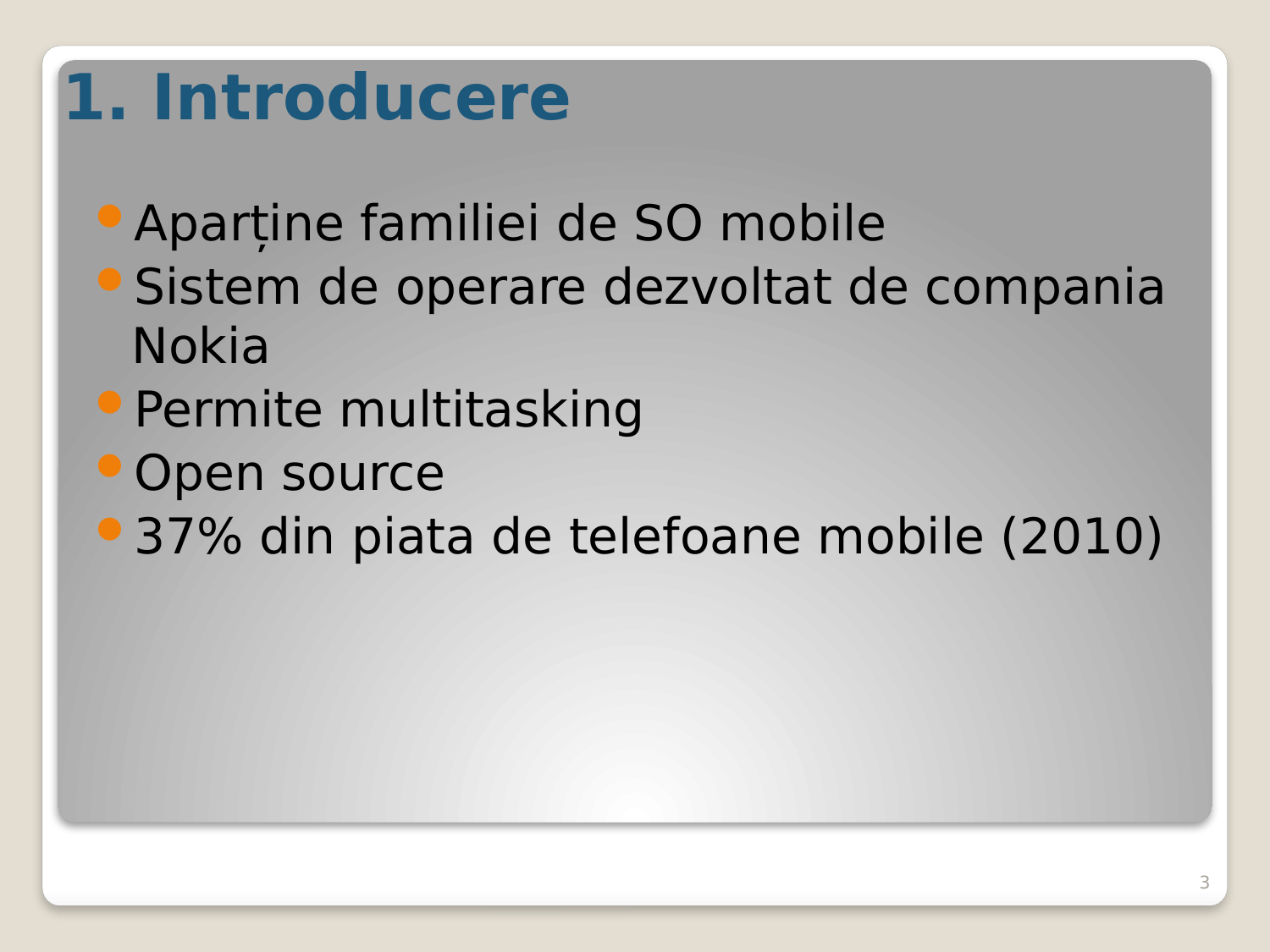

# 1. Introducere
Aparține familiei de SO mobile
Sistem de operare dezvoltat de compania Nokia
Permite multitasking
Open source
37% din piata de telefoane mobile (2010)

3